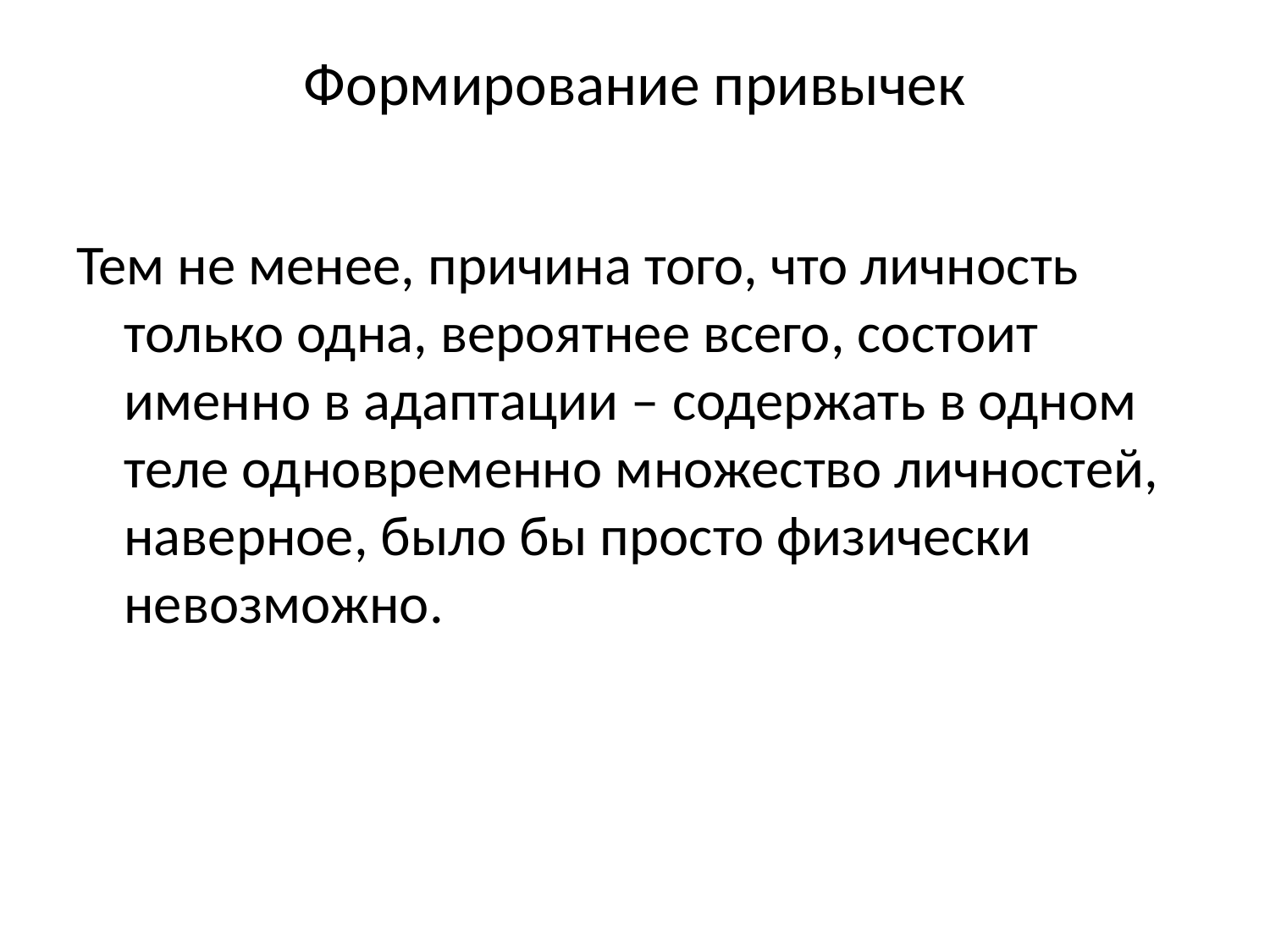

# Формирование привычек
Тем не менее, причина того, что личность только одна, вероятнее всего, состоит именно в адаптации – содержать в одном теле одновременно множество личностей, наверное, было бы просто физически невозможно.